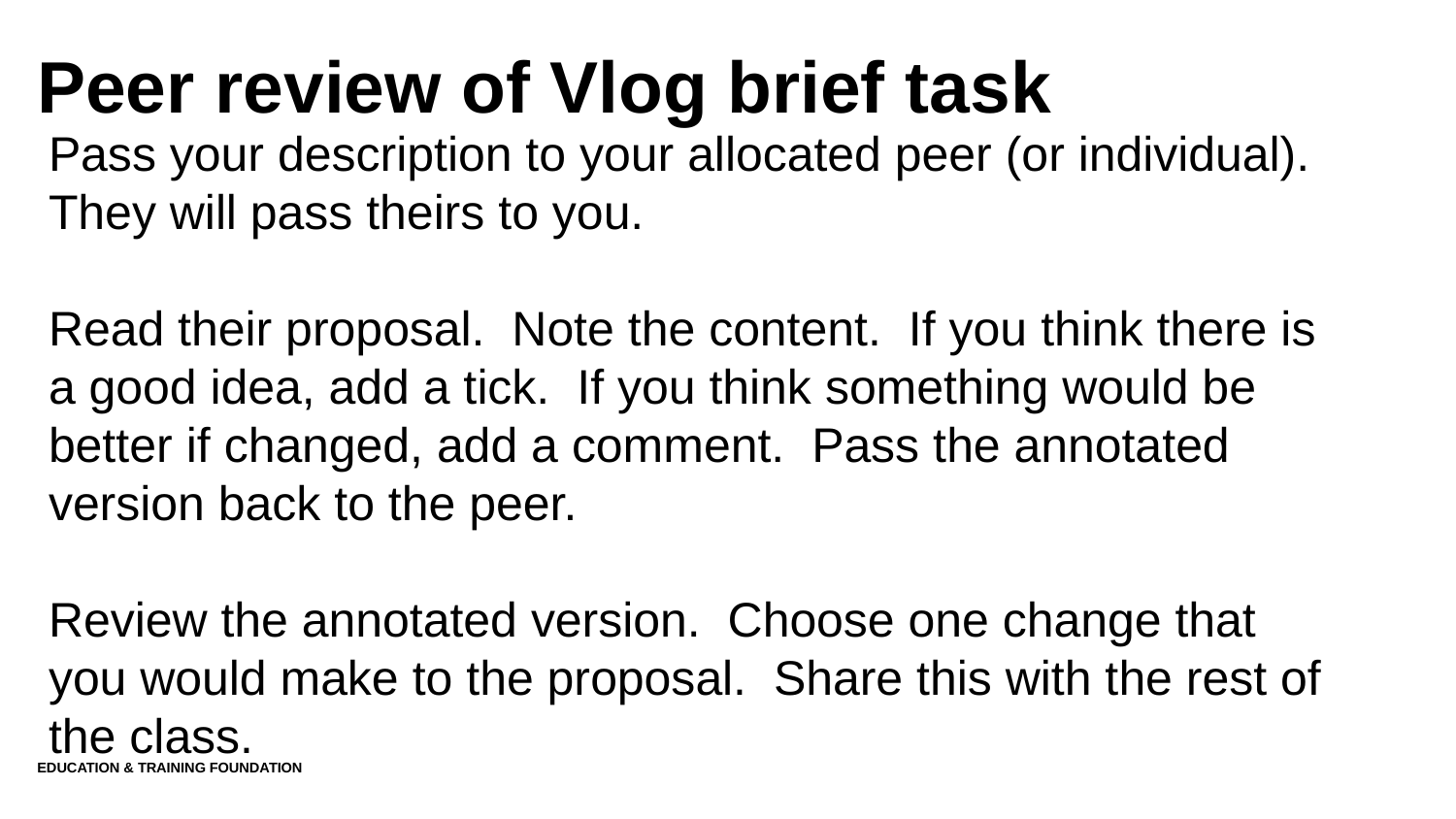

# Peer review of Vlog brief task
Pass your description to your allocated peer (or individual).  They will pass theirs to you.

Read their proposal.  Note the content.  If you think there is a good idea, add a tick.  If you think something would be better if changed, add a comment.  Pass the annotated version back to the peer.

Review the annotated version.  Choose one change that you would make to the proposal.  Share this with the rest of the class.
Education & Training Foundation